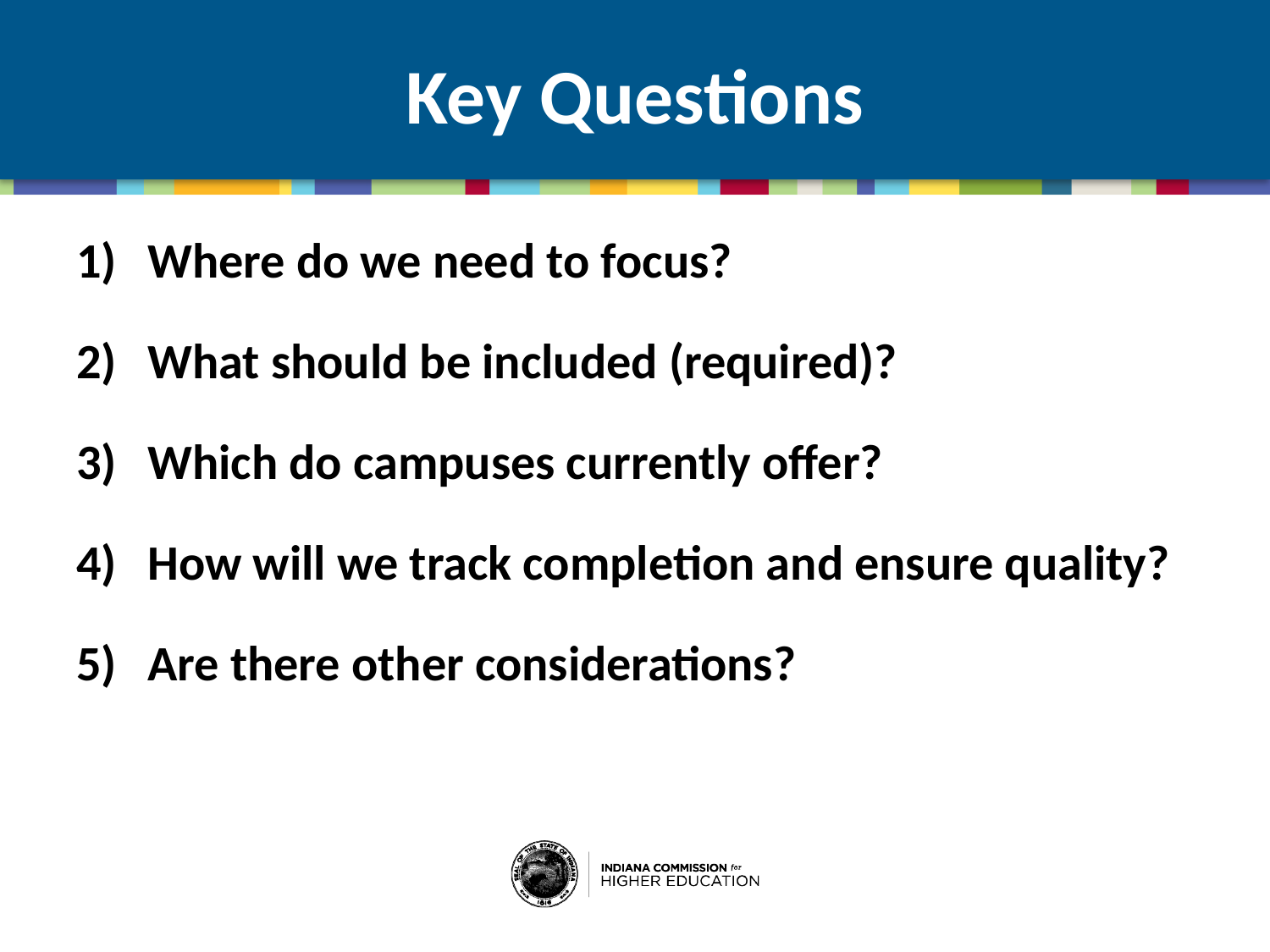

# Key Questions
Where do we need to focus?
What should be included (required)?
Which do campuses currently offer?
How will we track completion and ensure quality?
Are there other considerations?